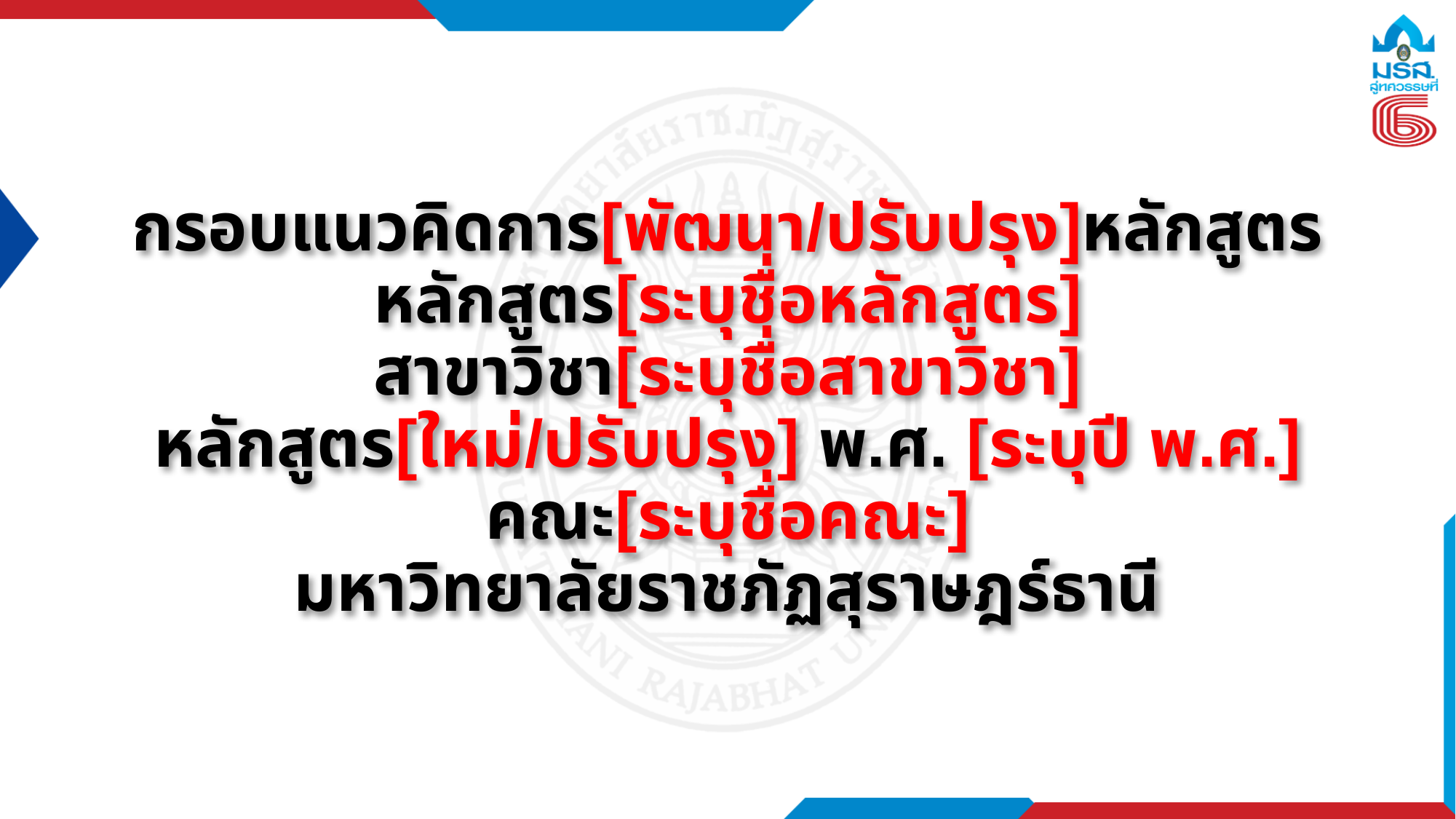

# กรอบแนวคิดการ[พัฒนา/ปรับปรุง]หลักสูตร หลักสูตร[ระบุชื่อหลักสูตร] สาขาวิชา[ระบุชื่อสาขาวิชา] หลักสูตร[ใหม่/ปรับปรุง] พ.ศ. [ระบุปี พ.ศ.] คณะ[ระบุชื่อคณะ] มหาวิทยาลัยราชภัฏสุราษฎร์ธานี